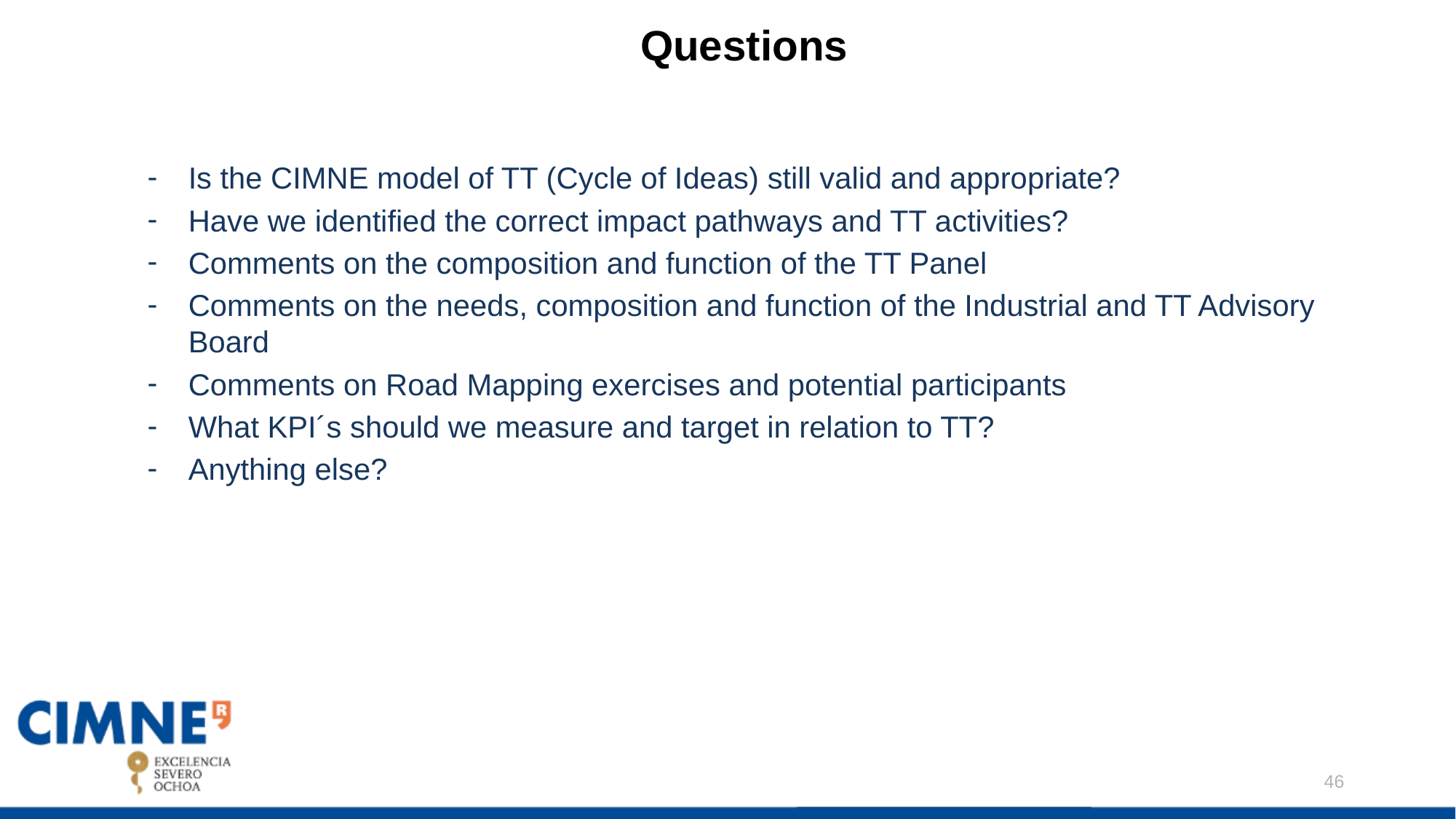

# Questions

Is the CIMNE model of TT (Cycle of Ideas) still valid and appropriate?
Have we identified the correct impact pathways and TT activities?
Comments on the composition and function of the TT Panel
Comments on the needs, composition and function of the Industrial and TT Advisory Board
Comments on Road Mapping exercises and potential participants
What KPI´s should we measure and target in relation to TT?
Anything else?

46